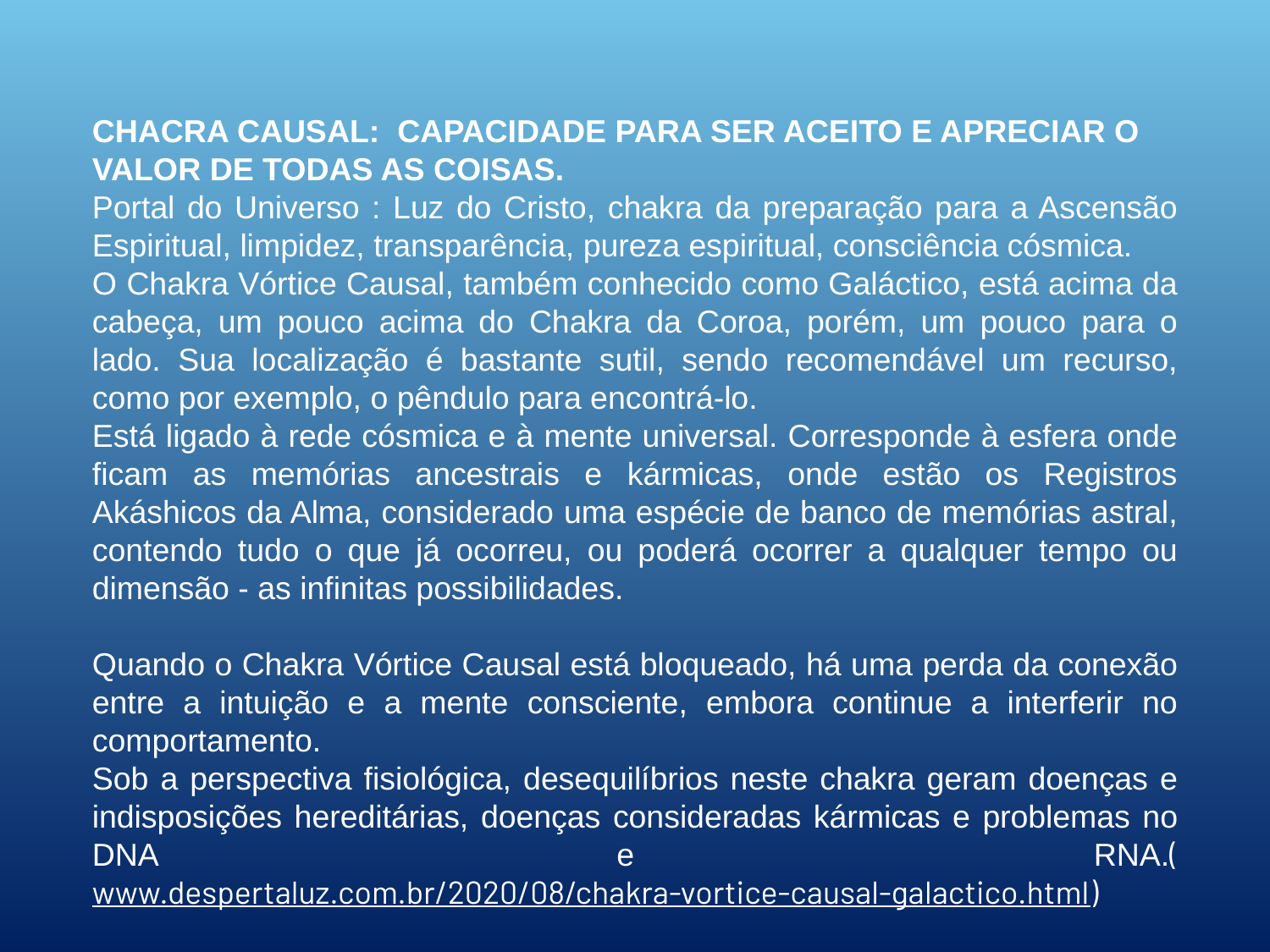

CHACRA CAUSAL:  CAPACIDADE PARA SER ACEITO E APRECIAR O VALOR DE TODAS AS COISAS.
Portal do Universo : Luz do Cristo, chakra da preparação para a Ascensão Espiritual, limpidez, transparência, pureza espiritual, consciência cósmica.
O Chakra Vórtice Causal, também conhecido como Galáctico, está acima da cabeça, um pouco acima do Chakra da Coroa, porém, um pouco para o lado. Sua localização é bastante sutil, sendo recomendável um recurso, como por exemplo, o pêndulo para encontrá-lo.
Está ligado à rede cósmica e à mente universal. Corresponde à esfera onde ficam as memórias ancestrais e kármicas, onde estão os Registros Akáshicos da Alma, considerado uma espécie de banco de memórias astral, contendo tudo o que já ocorreu, ou poderá ocorrer a qualquer tempo ou dimensão - as infinitas possibilidades.

Quando o Chakra Vórtice Causal está bloqueado, há uma perda da conexão entre a intuição e a mente consciente, embora continue a interferir no comportamento.
Sob a perspectiva fisiológica, desequilíbrios neste chakra geram doenças e indisposições hereditárias, doenças consideradas kármicas e problemas no DNA e RNA.(www.despertaluz.com.br/2020/08/chakra-vortice-causal-galactico.html)